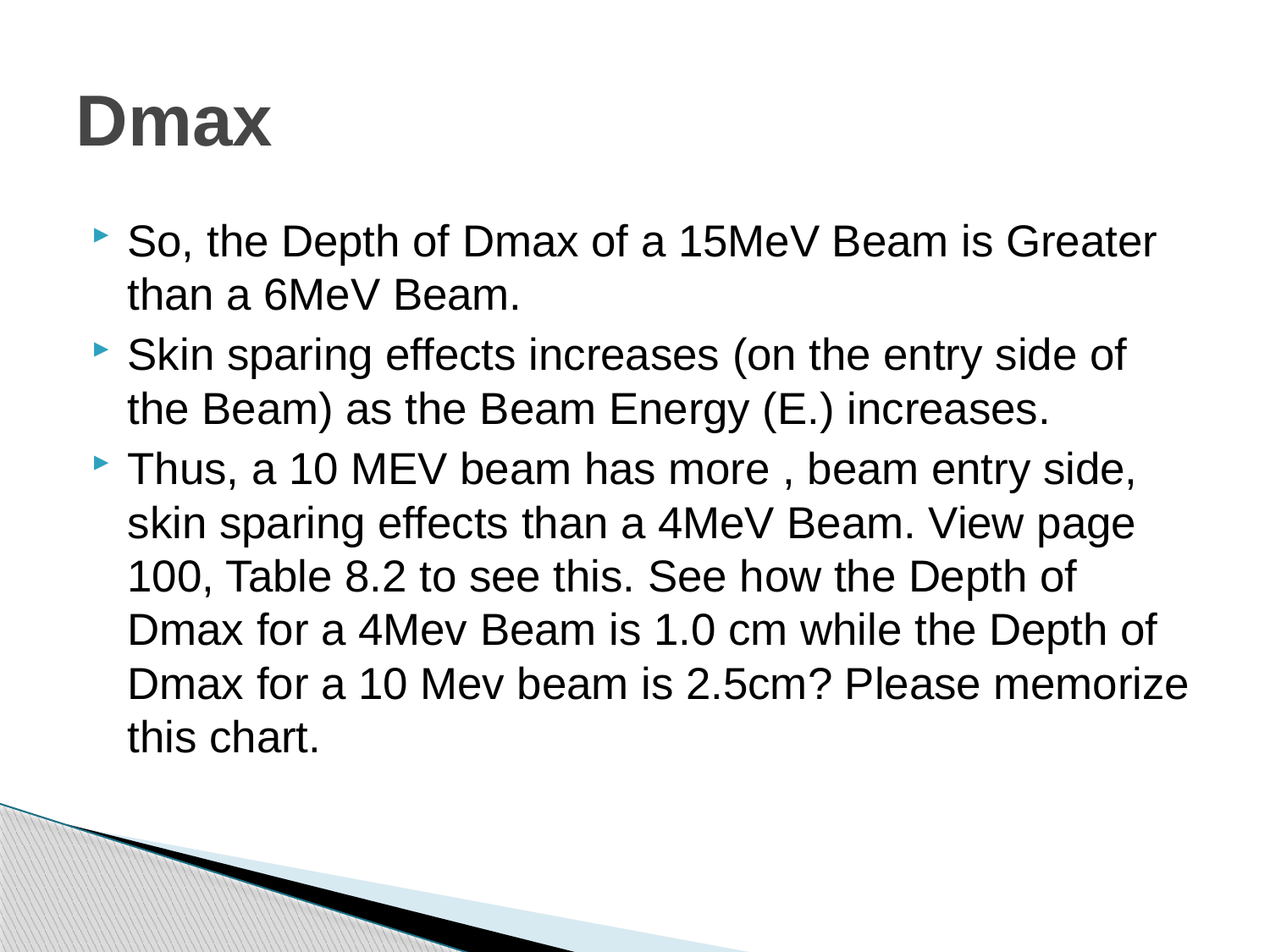

# Dmax
So, the Depth of Dmax of a 15MeV Beam is Greater than a 6MeV Beam.
Skin sparing effects increases (on the entry side of the Beam) as the Beam Energy (E.) increases.
Thus, a 10 MEV beam has more , beam entry side, skin sparing effects than a 4MeV Beam. View page 100, Table 8.2 to see this. See how the Depth of Dmax for a 4Mev Beam is 1.0 cm while the Depth of Dmax for a 10 Mev beam is 2.5cm? Please memorize this chart.